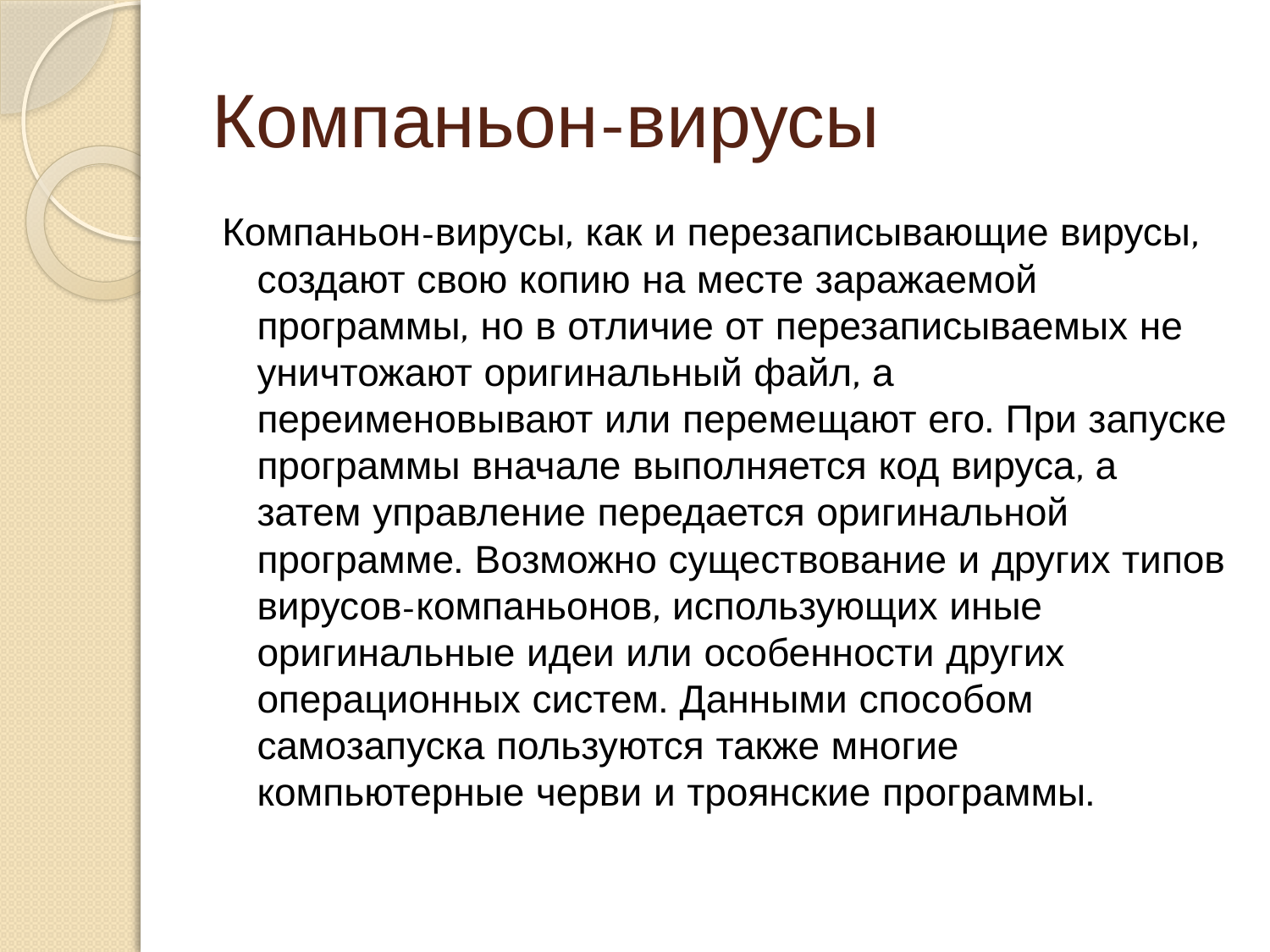

# Компаньон-вирусы
Компаньон-вирусы, как и перезаписывающие вирусы, создают свою копию на месте заражаемой программы, но в отличие от перезаписываемых не уничтожают оригинальный файл, а переименовывают или перемещают его. При запуске программы вначале выполняется код вируса, а затем управление передается оригинальной программе. Возможно существование и других типов вирусов-компаньонов, использующих иные оригинальные идеи или особенности других операционных систем. Данными способом самозапуска пользуются также многие компьютерные черви и троянские программы.